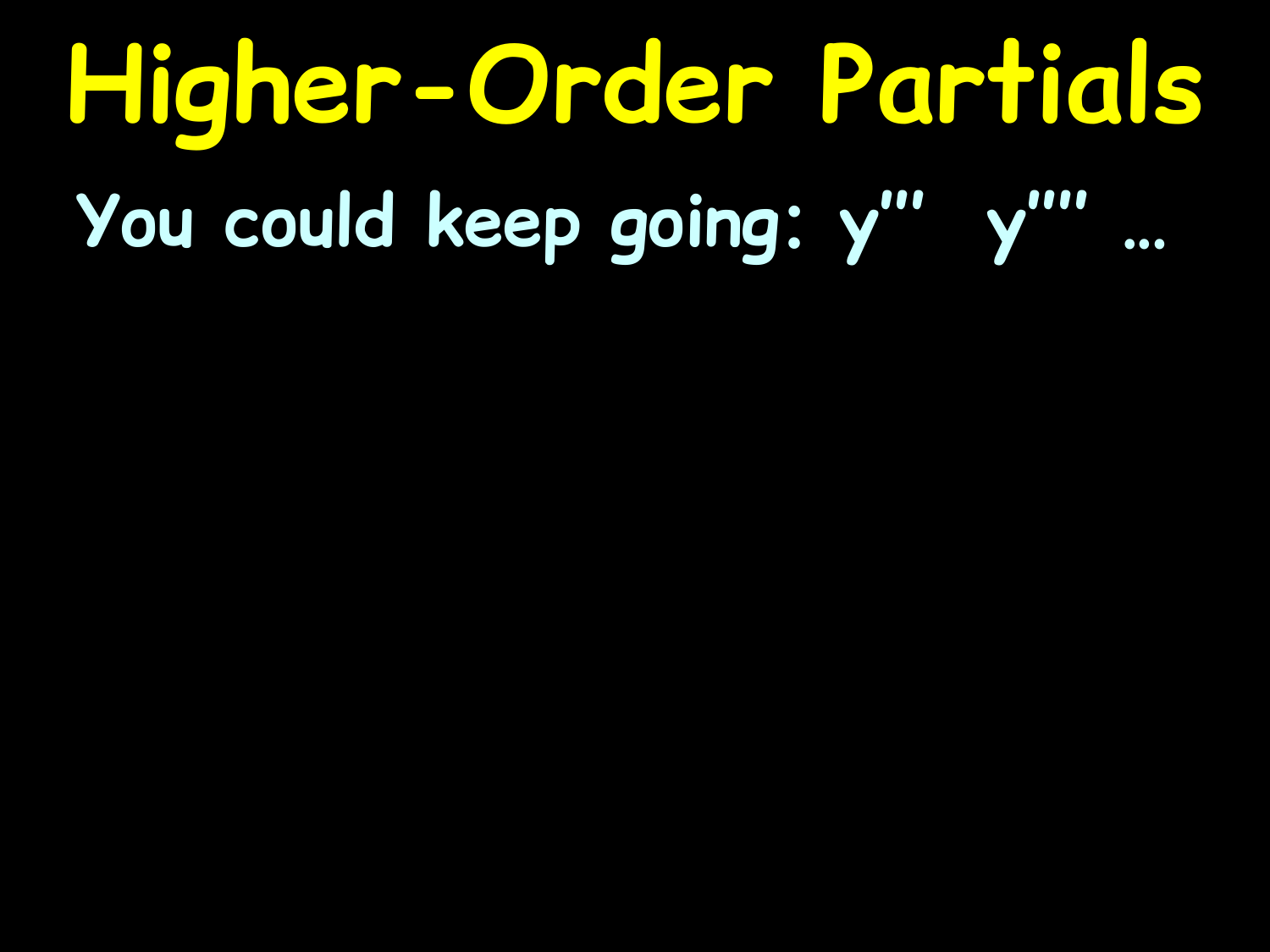

# Higher-Order Partials
You could keep going: y’’’  y’’’’ …